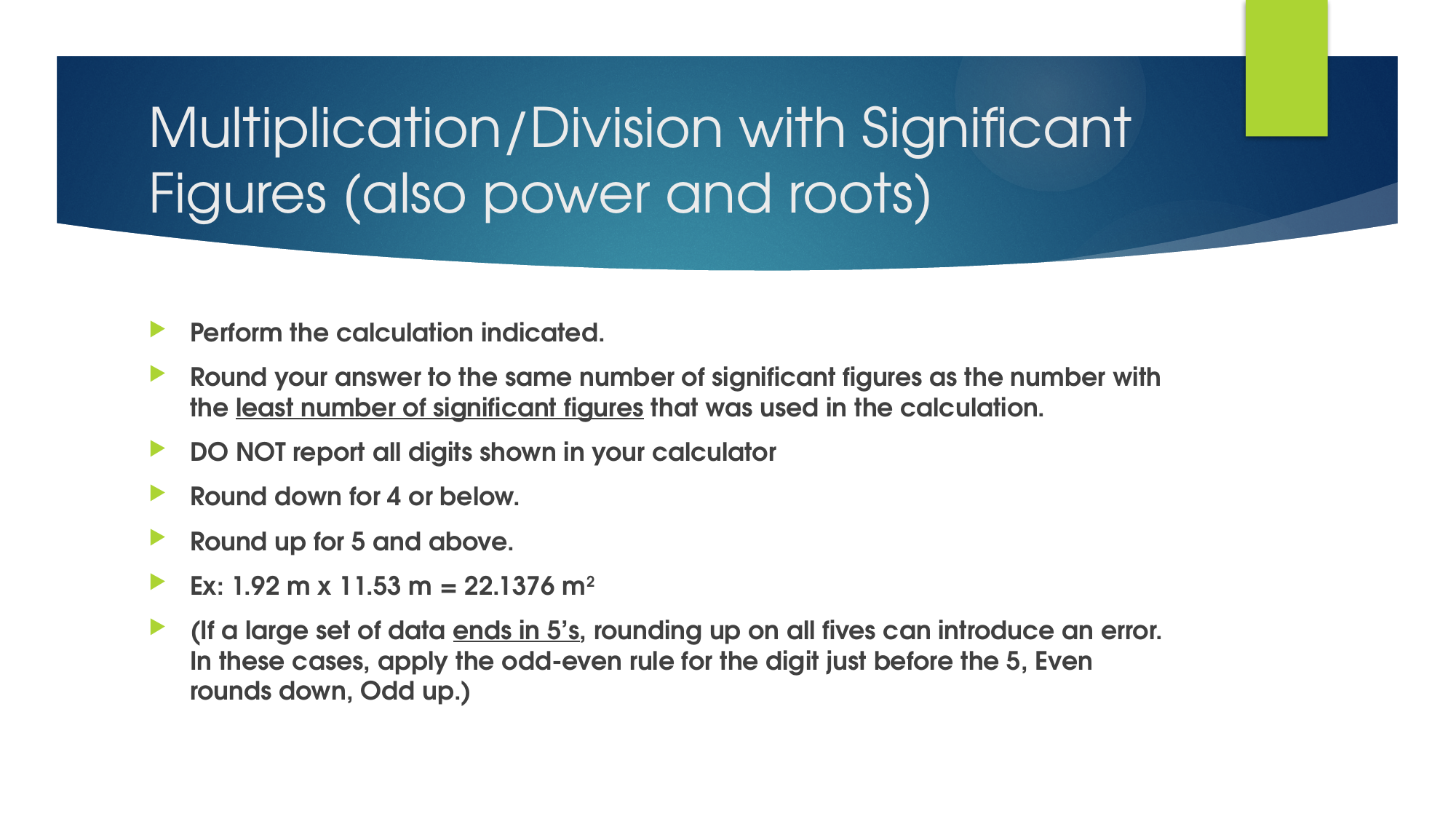

# Multiplication/Division with Significant Figures (also power and roots)
Perform the calculation indicated.
Round your answer to the same number of significant figures as the number with the least number of significant figures that was used in the calculation.
DO NOT report all digits shown in your calculator
Round down for 4 or below.
Round up for 5 and above.
Ex: 1.92 m x 11.53 m = 22.1376 m2
(If a large set of data ends in 5’s, rounding up on all fives can introduce an error. In these cases, apply the odd-even rule for the digit just before the 5, Even rounds down, Odd up.)